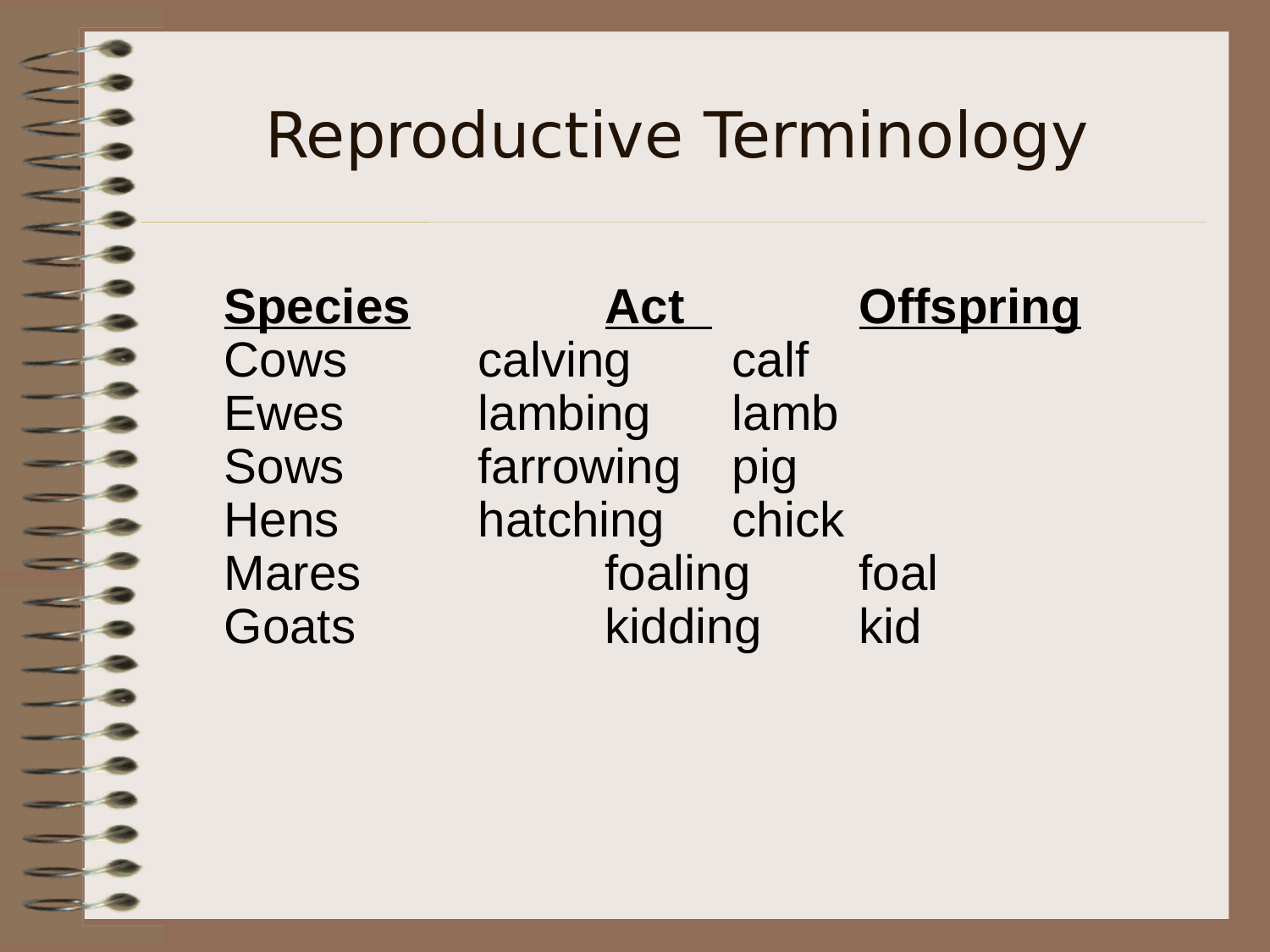

# Reproductive Terminology
Species		Act  		Offspring
Cows		calving	calf
Ewes		lambing	lamb
Sows		farrowing	pig
Hens		hatching	chick
Mares		foaling	foal
Goats		kidding	kid